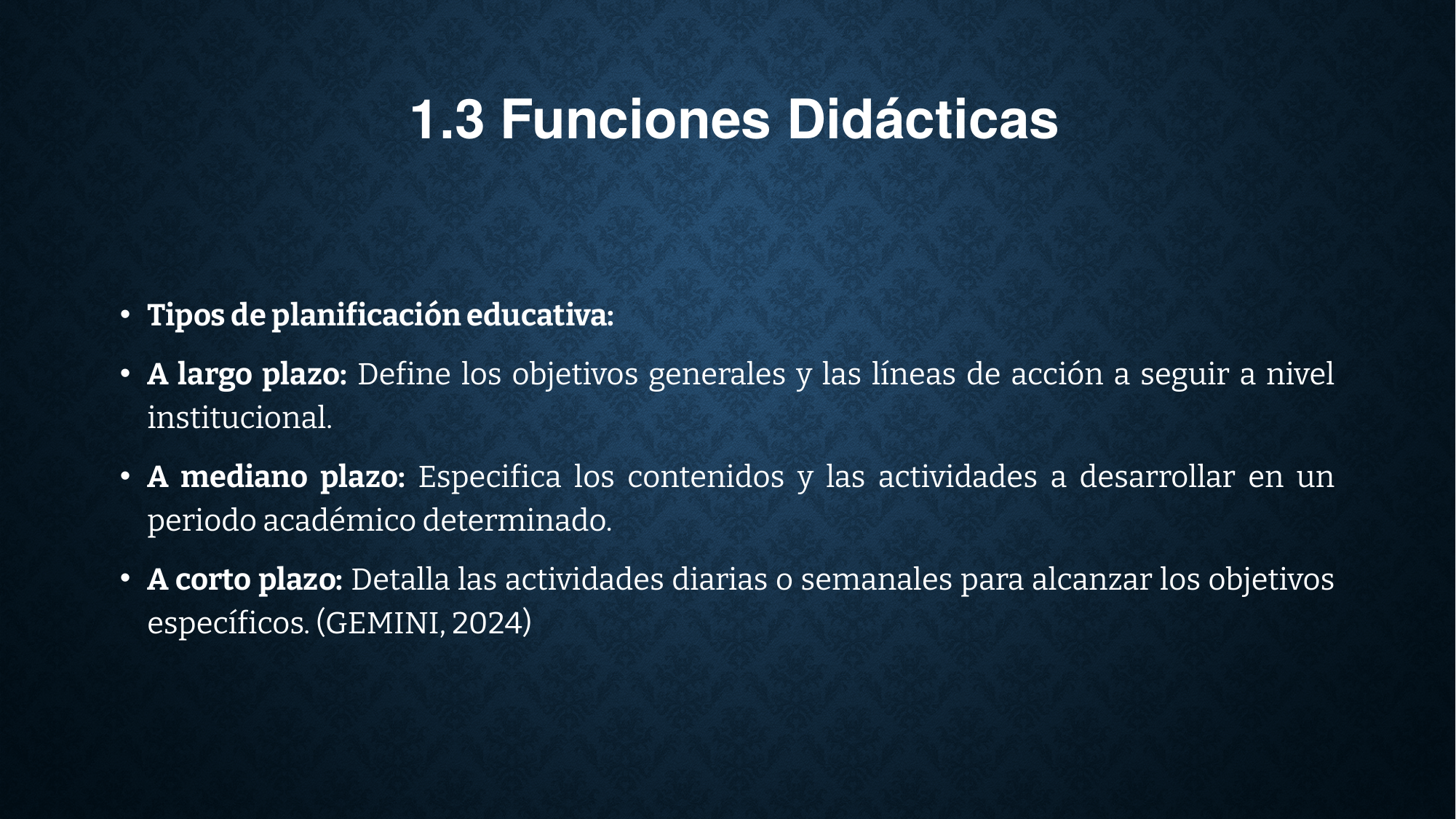

# 1.3 Funciones Didácticas
Tipos de planificación educativa:
A largo plazo: Define los objetivos generales y las líneas de acción a seguir a nivel institucional.
A mediano plazo: Especifica los contenidos y las actividades a desarrollar en un periodo académico determinado.
A corto plazo: Detalla las actividades diarias o semanales para alcanzar los objetivos específicos. (GEMINI, 2024)